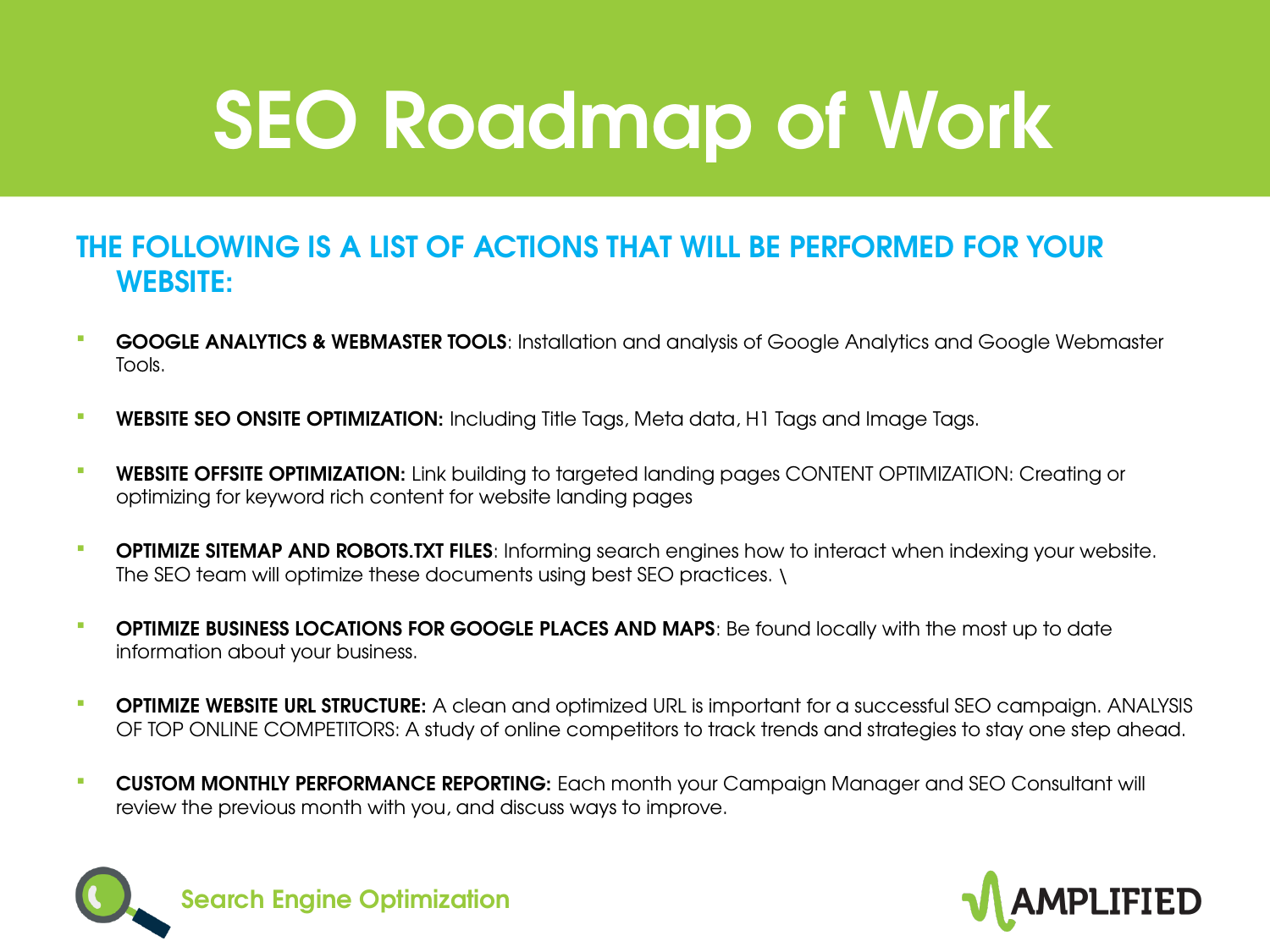

# SEO Roadmap of Work
THE FOLLOWING IS A LIST OF ACTIONS THAT WILL BE PERFORMED FOR YOUR WEBSITE:

GOOGLE ANALYTICS & WEBMASTER TOOLS: Installation and analysis of Google Analytics and Google Webmaster Tools.

WEBSITE SEO ONSITE OPTIMIZATION: Including Title Tags, Meta data, H1 Tags and Image Tags.

WEBSITE OFFSITE OPTIMIZATION: Link building to targeted landing pages CONTENT OPTIMIZATION: Creating or optimizing for keyword rich content for website landing pages

OPTIMIZE SITEMAP AND ROBOTS.TXT FILES: Informing search engines how to interact when indexing your website. The SEO team will optimize these documents using best SEO practices. \

OPTIMIZE BUSINESS LOCATIONS FOR GOOGLE PLACES AND MAPS: Be found locally with the most up to date information about your business.

OPTIMIZE WEBSITE URL STRUCTURE: A clean and optimized URL is important for a successful SEO campaign. ANALYSIS OF TOP ONLINE COMPETITORS: A study of online competitors to track trends and strategies to stay one step ahead.

CUSTOM MONTHLY PERFORMANCE REPORTING: Each month your Campaign Manager and SEO Consultant will review the previous month with you, and discuss ways to improve.